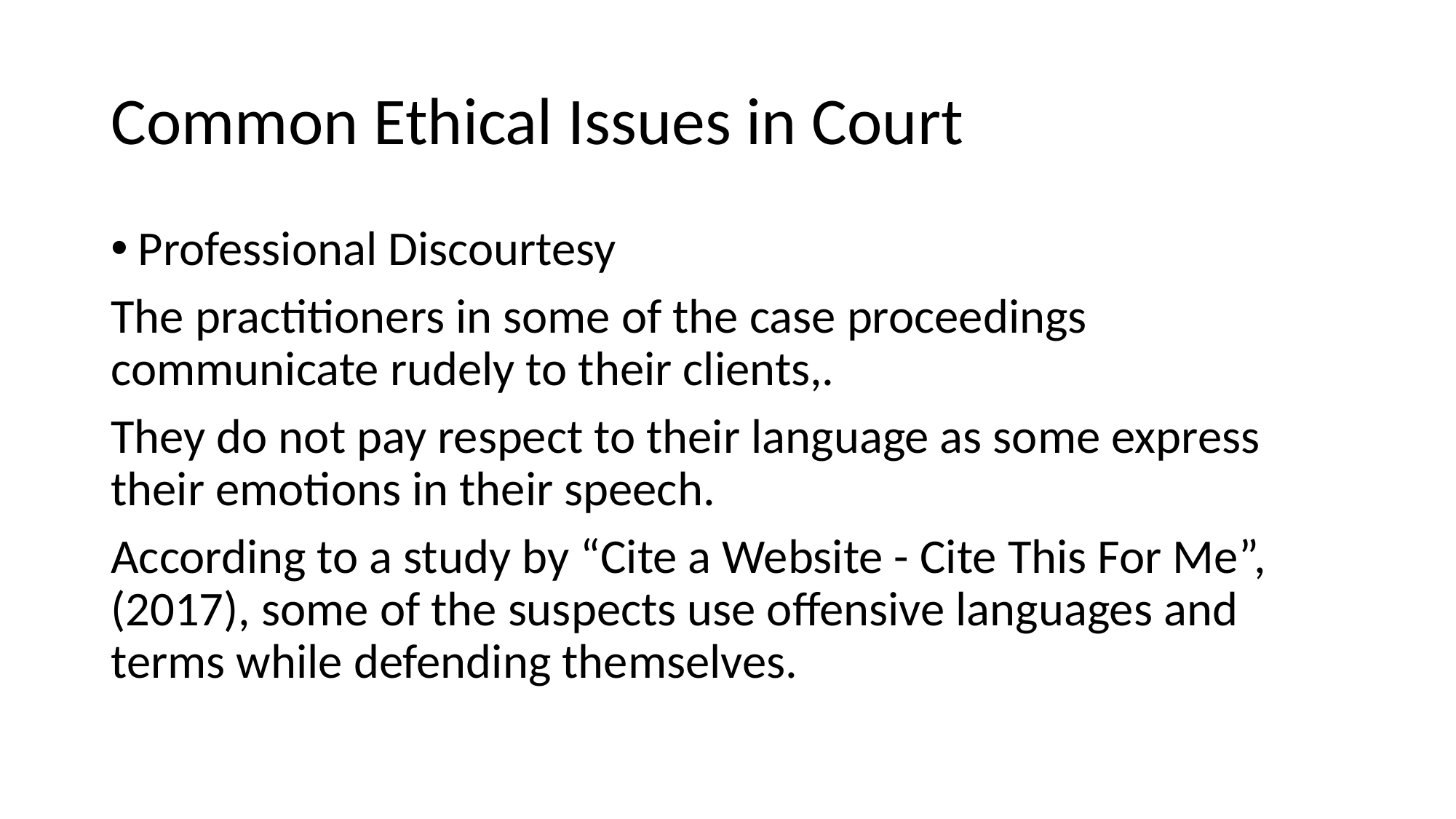

# Common Ethical Issues in Court
Professional Discourtesy
The practitioners in some of the case proceedings  communicate rudely to their clients,.
They do not pay respect to their language as some express their emotions in their speech.
According to a study by “Cite a Website - Cite This For Me”, (2017), some of the suspects use offensive languages and terms while defending themselves.